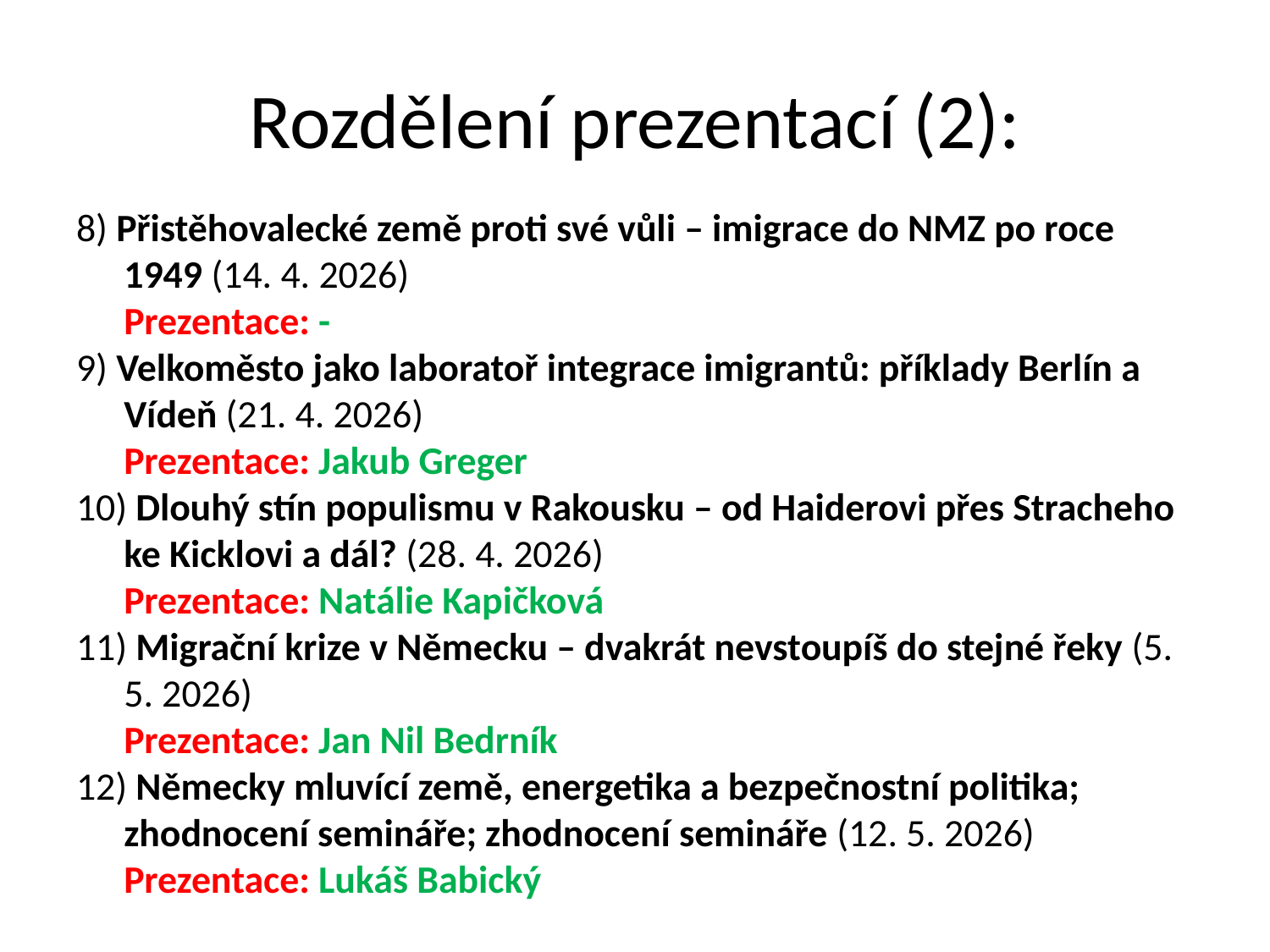

# Rozdělení prezentací (2):
8) Přistěhovalecké země proti své vůli – imigrace do NMZ po roce 1949 (14. 4. 2026)
	Prezentace: -
9) Velkoměsto jako laboratoř integrace imigrantů: příklady Berlín a Vídeň (21. 4. 2026)
	Prezentace: Jakub Greger
10) Dlouhý stín populismu v Rakousku – od Haiderovi přes Stracheho ke Kicklovi a dál? (28. 4. 2026)
	Prezentace: Natálie Kapičková
11) Migrační krize v Německu – dvakrát nevstoupíš do stejné řeky (5. 5. 2026)
	Prezentace: Jan Nil Bedrník
12) Německy mluvící země, energetika a bezpečnostní politika; zhodnocení semináře; zhodnocení semináře (12. 5. 2026)
	Prezentace: Lukáš Babický